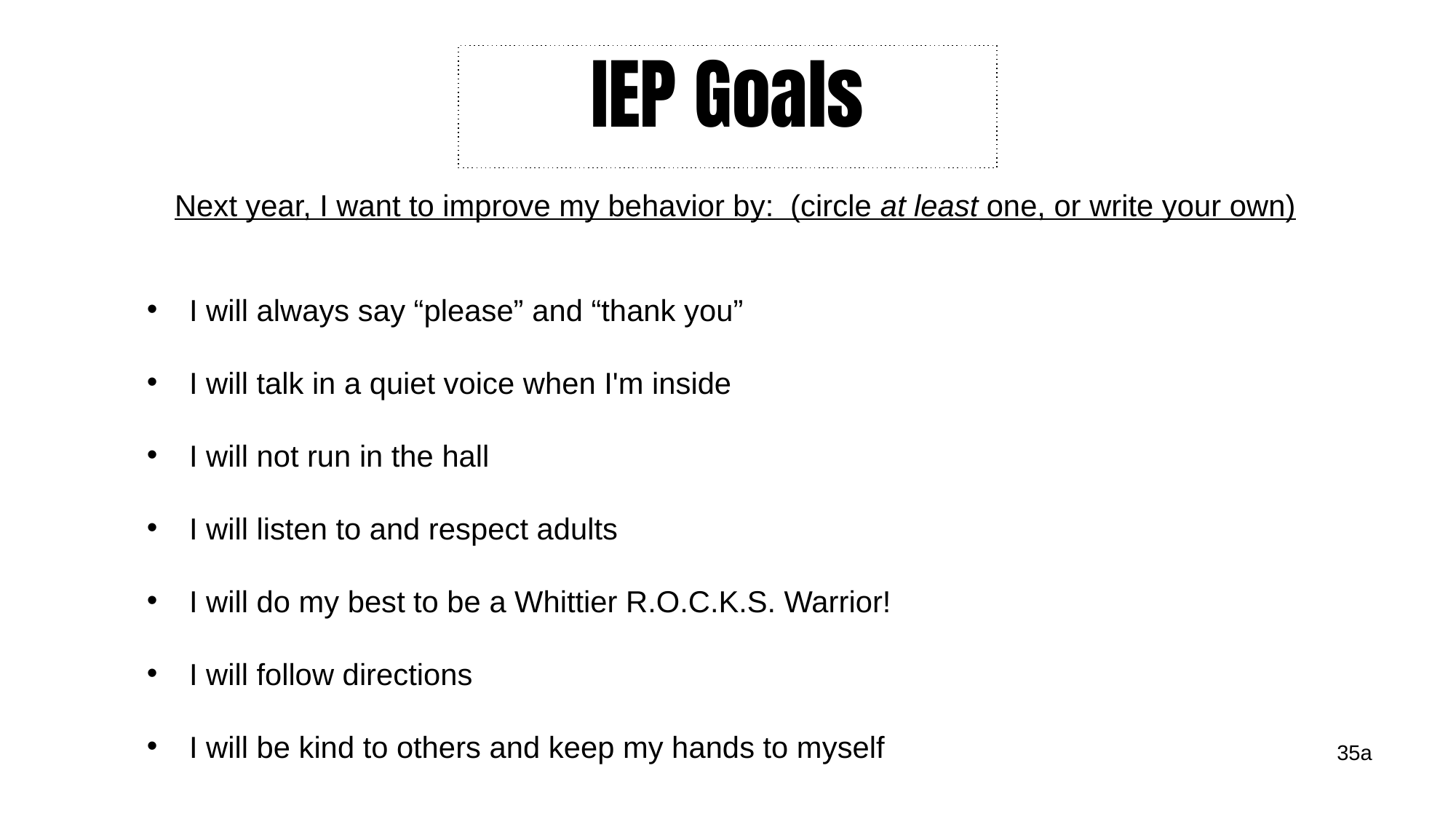

# IEP Goals
Next year, I want to improve my behavior by:  (circle at least one, or write your own)
I will always say “please” and “thank you”
I will talk in a quiet voice when I'm inside
I will not run in the hall
I will listen to and respect adults
I will do my best to be a Whittier R.O.C.K.S. Warrior!
I will follow directions
I will be kind to others and keep my hands to myself
35a